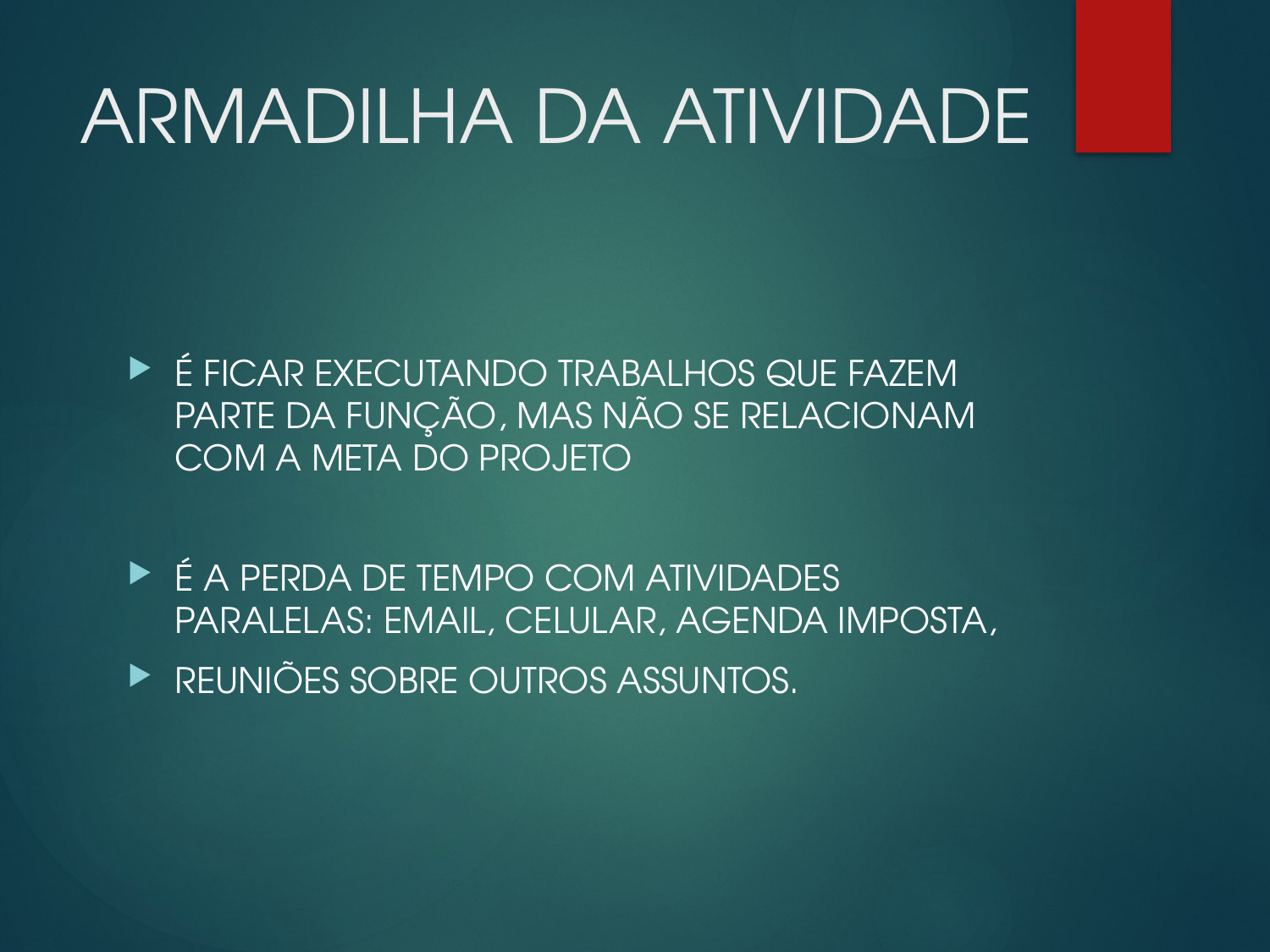

# ARMADILHA DA ATIVIDADE

É FICAR EXECUTANDO TRABALHOS QUE FAZEM PARTE DA FUNÇÃO, MAS NÃO SE RELACIONAM COM A META DO PROJETO

É A PERDA DE TEMPO COM ATIVIDADES PARALELAS: EMAIL, CELULAR, AGENDA IMPOSTA,
REUNIÕES SOBRE OUTROS ASSUNTOS.